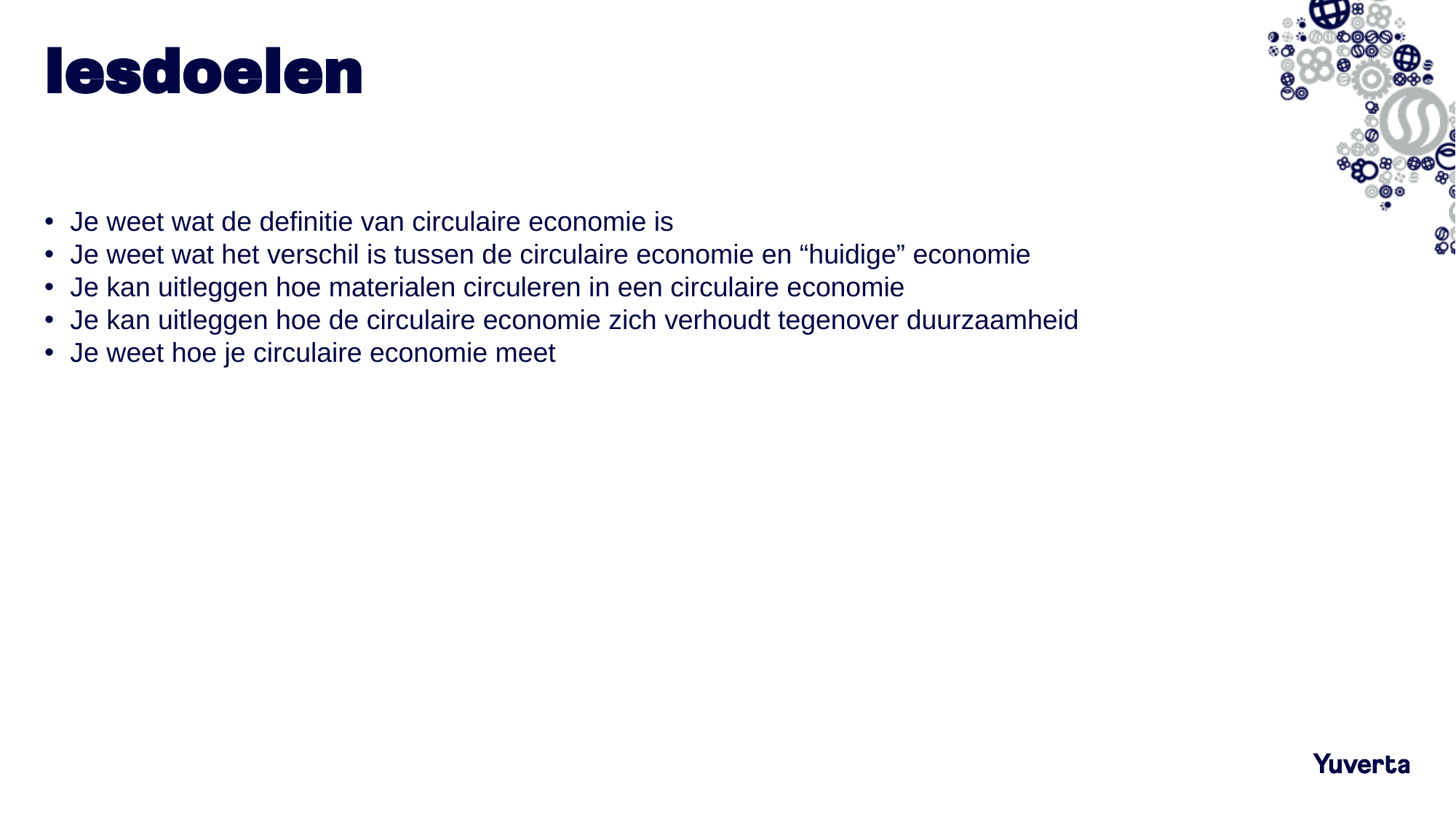

# lesdoelen
Je weet wat de definitie van circulaire economie is
Je weet wat het verschil is tussen de circulaire economie en “huidige” economie
Je kan uitleggen hoe materialen circuleren in een circulaire economie
Je kan uitleggen hoe de circulaire economie zich verhoudt tegenover duurzaamheid
Je weet hoe je circulaire economie meet